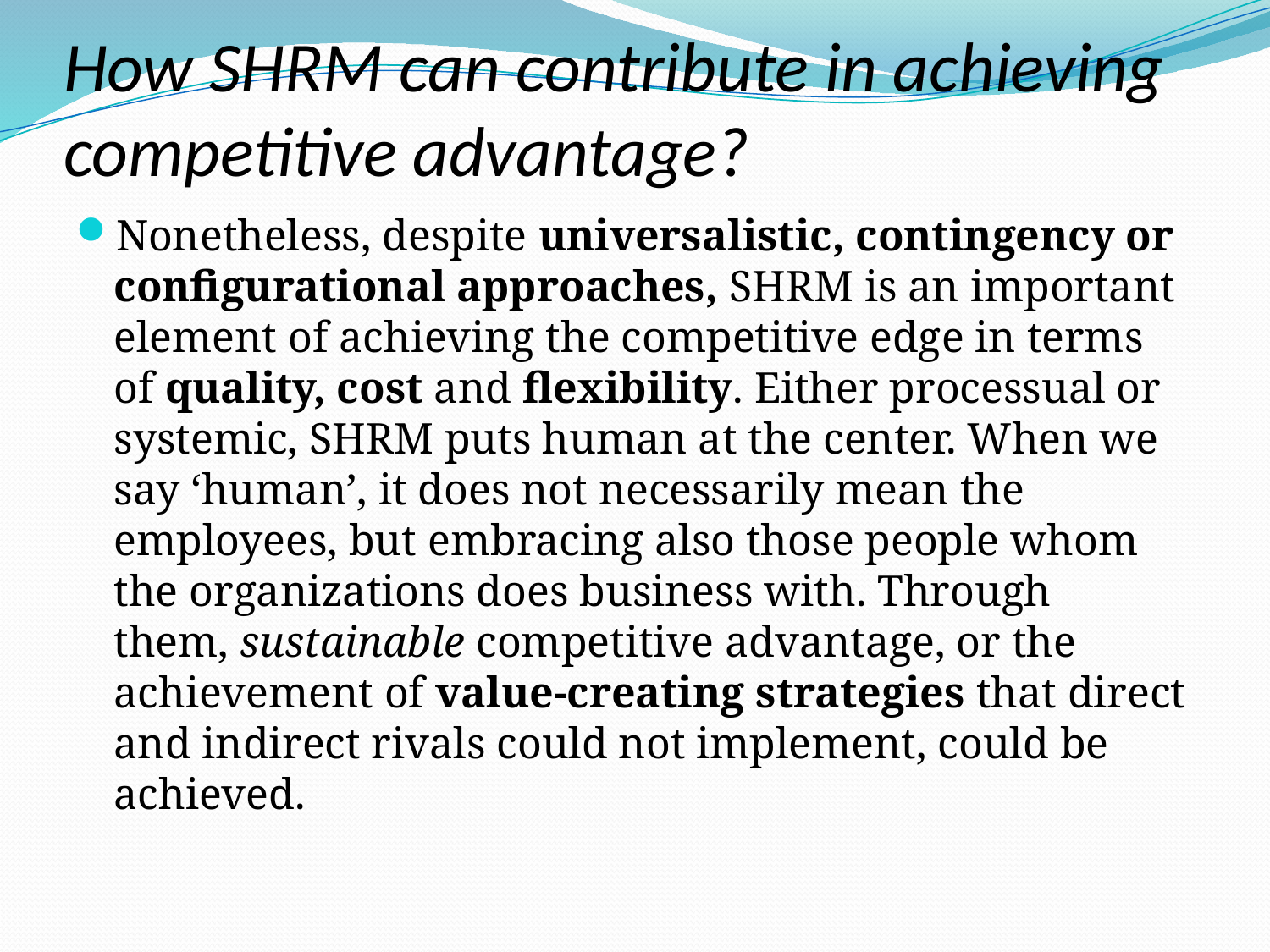

# How SHRM can contribute in achieving competitive advantage?
Nonetheless, despite universalistic, contingency or configurational approaches, SHRM is an important element of achieving the competitive edge in terms of quality, cost and flexibility. Either processual or systemic, SHRM puts human at the center. When we say ‘human’, it does not necessarily mean the employees, but embracing also those people whom the organizations does business with. Through them, sustainable competitive advantage, or the achievement of value-creating strategies that direct and indirect rivals could not implement, could be achieved.